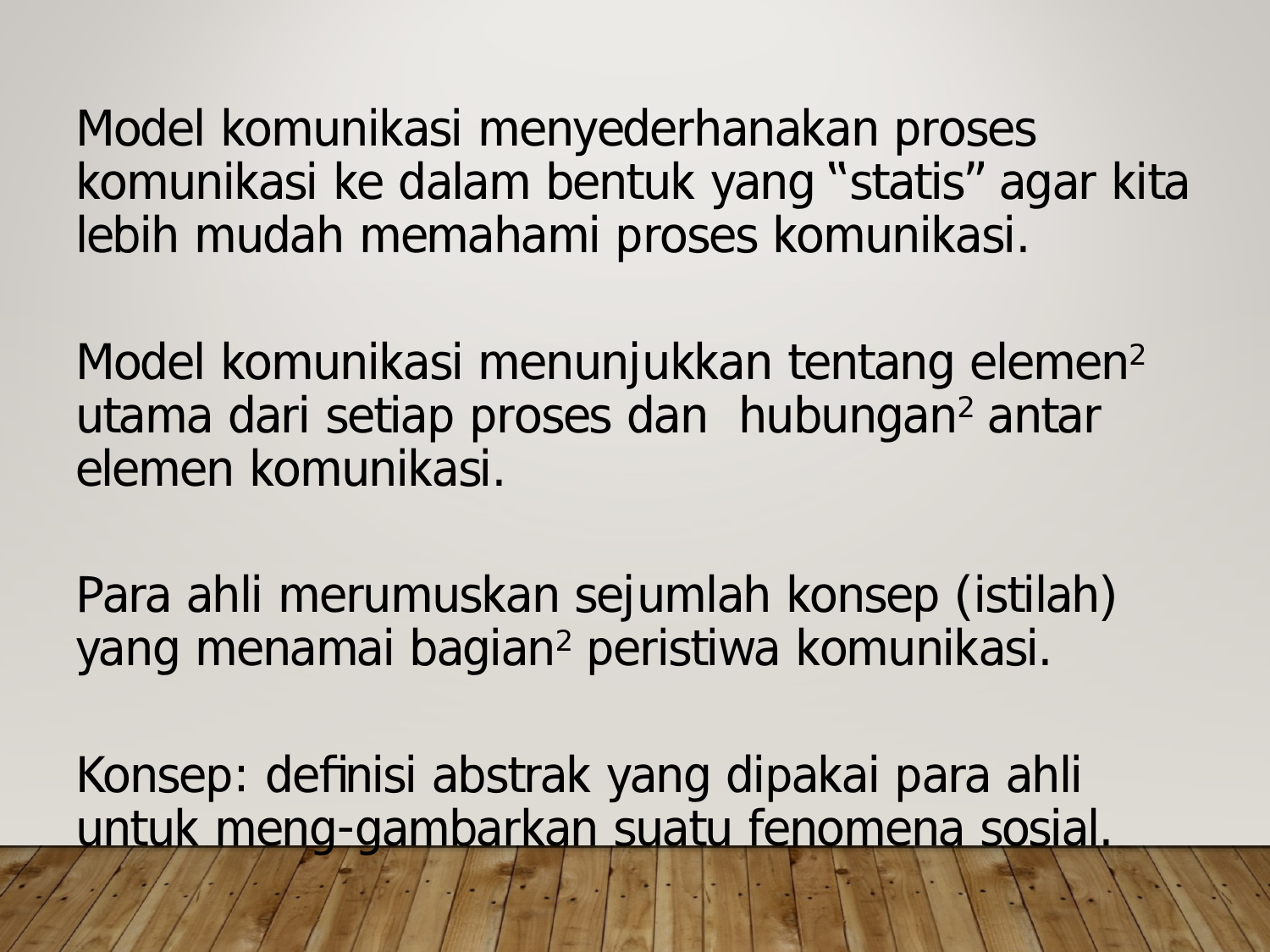

# Model komunikasi menyederhanakan proses komunikasi ke dalam bentuk yang “statis” agar kita lebih mudah memahami proses komunikasi.

Model komunikasi menunjukkan tentang elemen2 utama dari setiap proses dan  hubungan2 antar elemen komunikasi.

Para ahli merumuskan sejumlah konsep (istilah)  yang menamai bagian2 peristiwa komunikasi.

Konsep: definisi abstrak yang dipakai para ahli untuk meng-gambarkan suatu fenomena sosial.